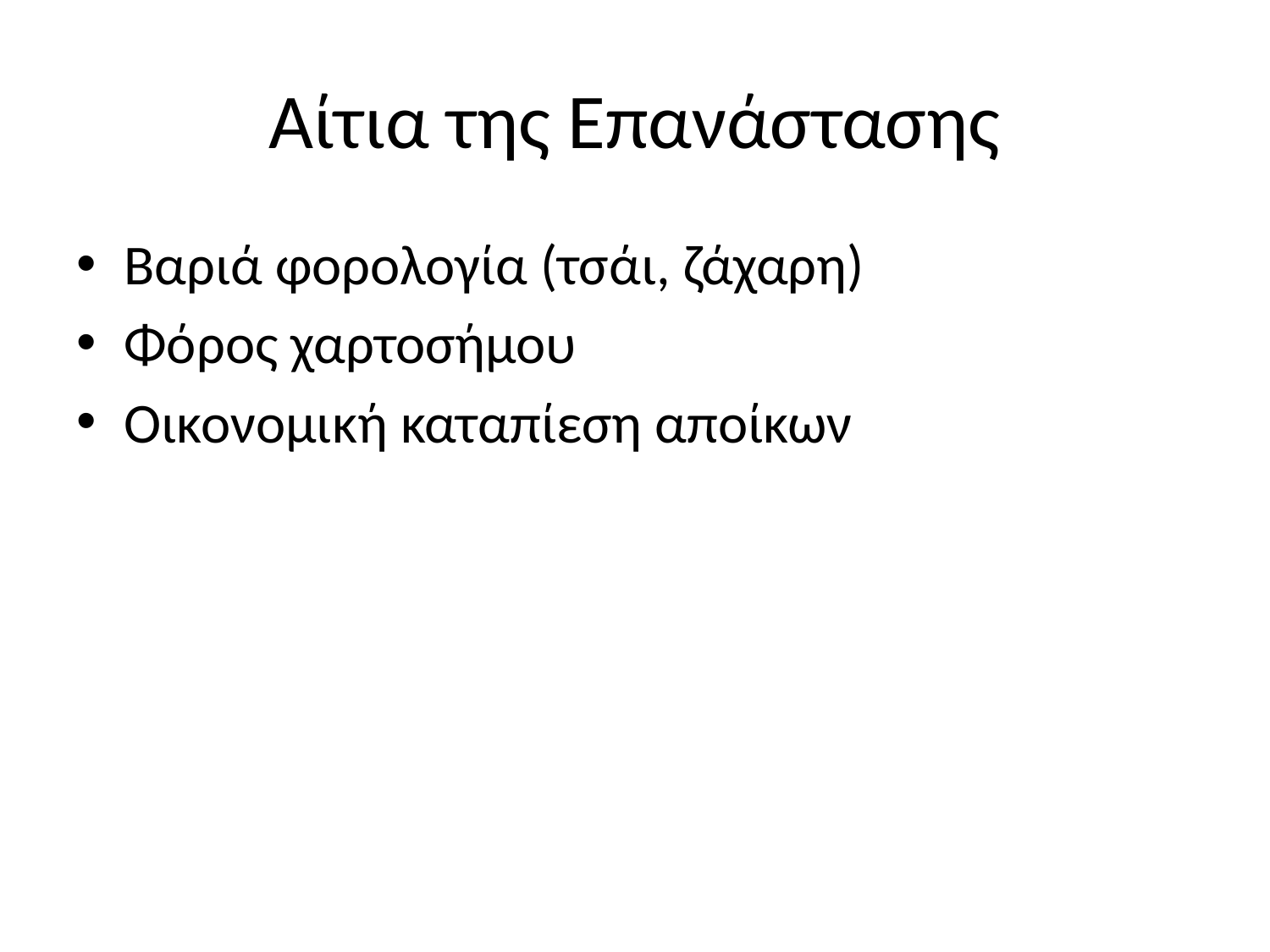

# Αίτια της Επανάστασης
Βαριά φορολογία (τσάι, ζάχαρη)
Φόρος χαρτοσήμου
Οικονομική καταπίεση αποίκων